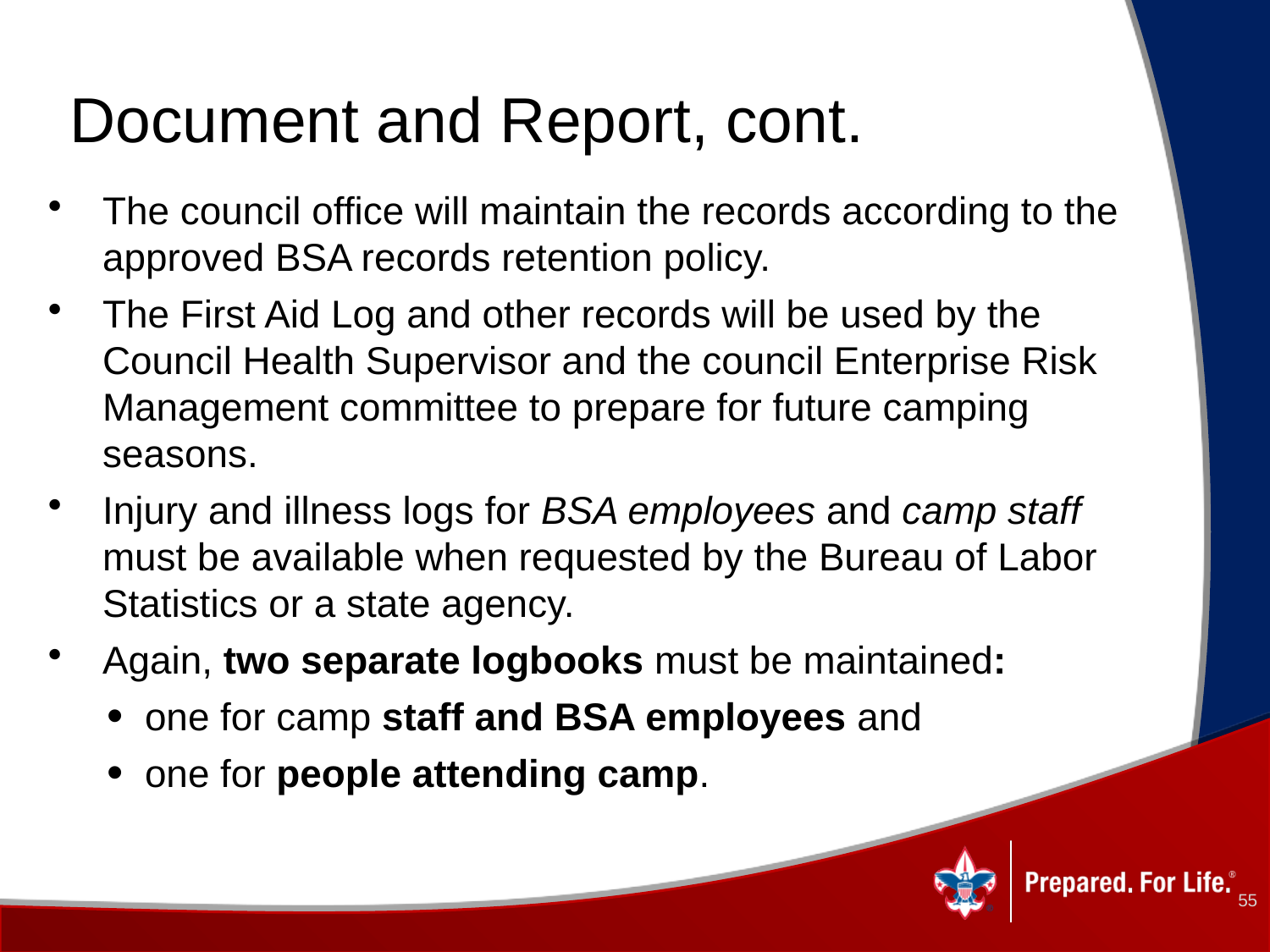

# Document and Report, cont.
The council office will maintain the records according to the approved BSA records retention policy.
The First Aid Log and other records will be used by the Council Health Supervisor and the council Enterprise Risk Management committee to prepare for future camping seasons.
Injury and illness logs for BSA employees and camp staff must be available when requested by the Bureau of Labor Statistics or a state agency.
Again, two separate logbooks must be maintained:
one for camp staff and BSA employees and
one for people attending camp.
55